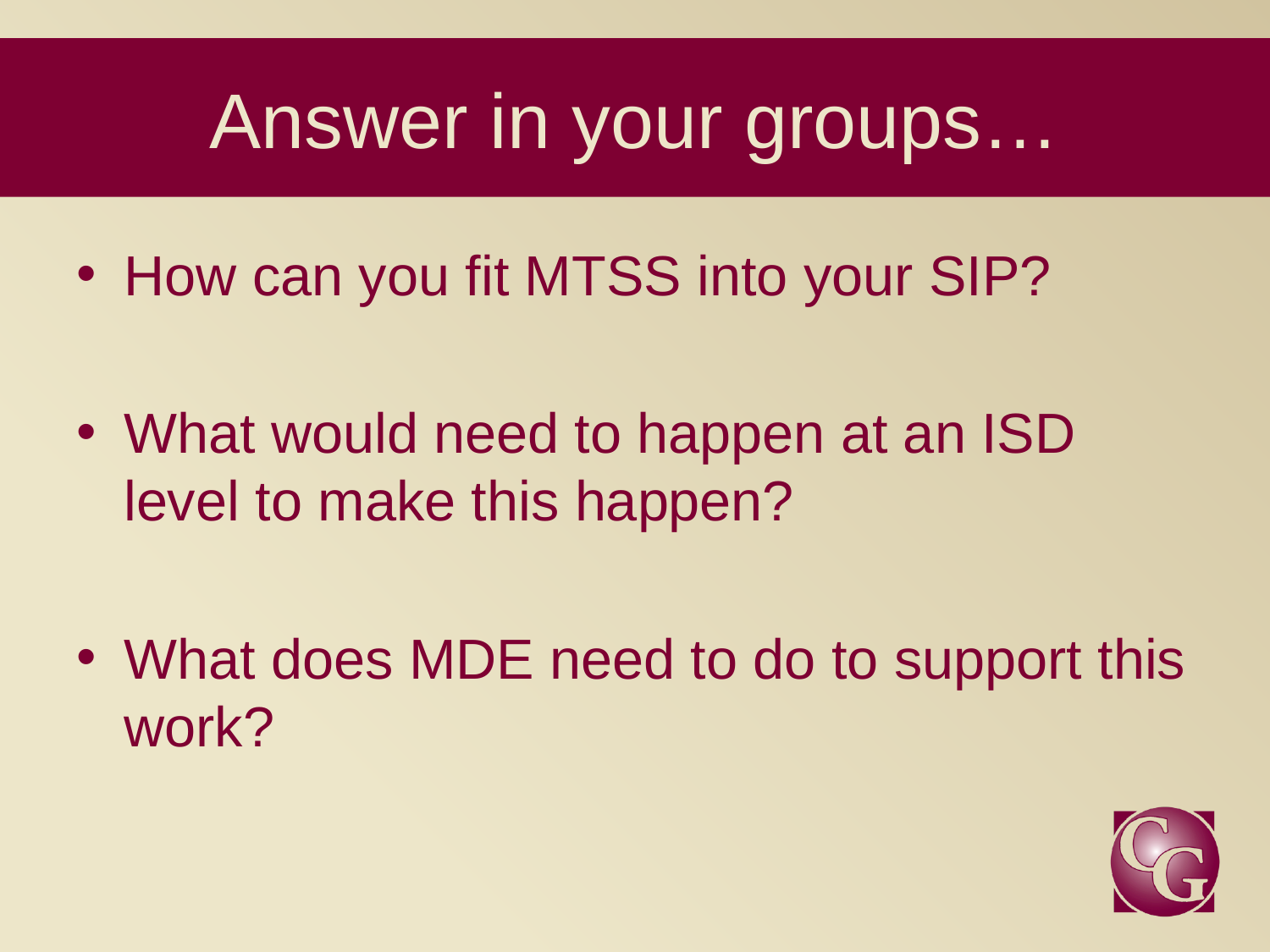

# Answer in your groups…
How can you fit MTSS into your SIP?

What would need to happen at an ISD level to make this happen?

What does MDE need to do to support this work?